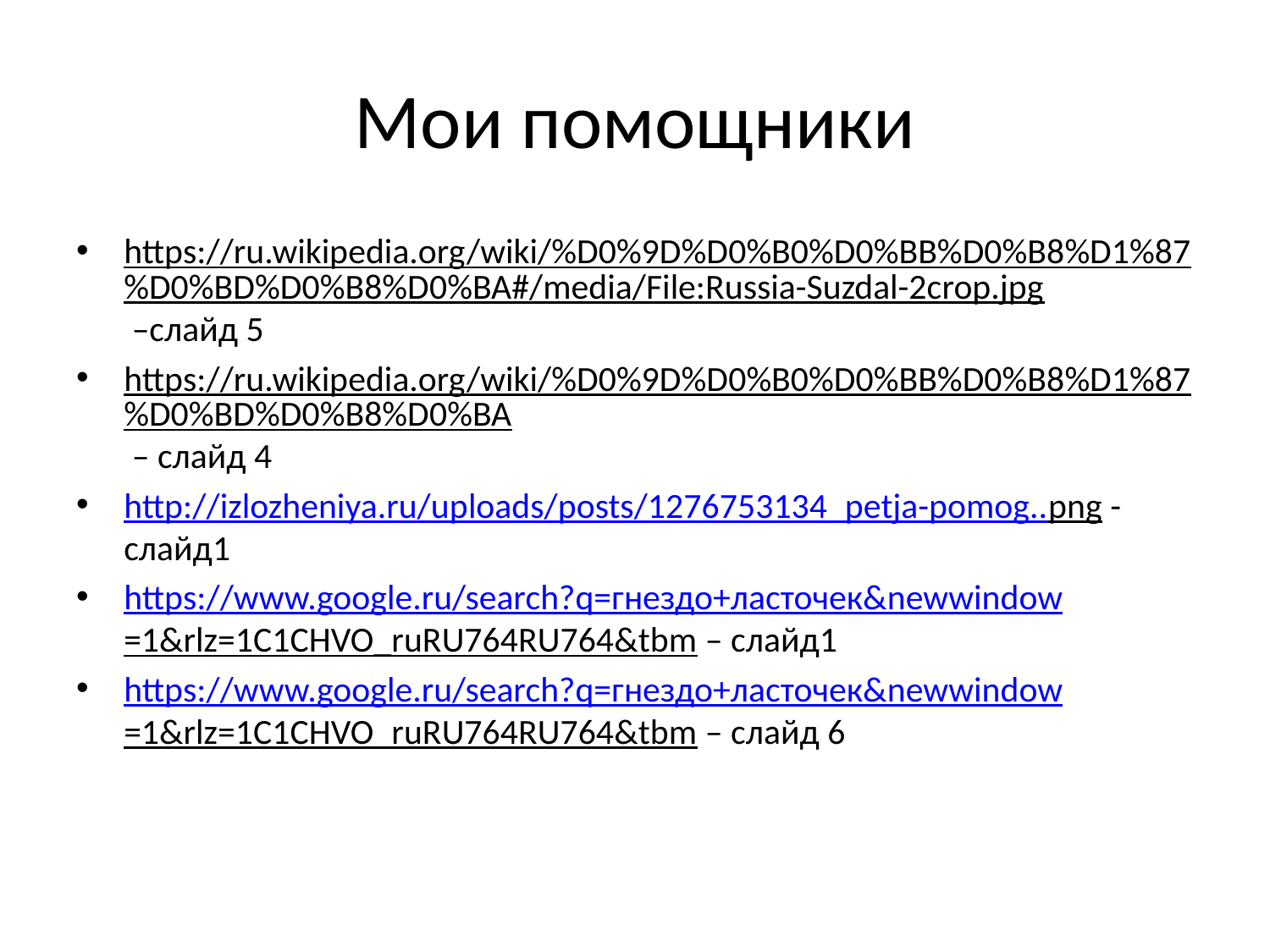

# Мои помощники
https://ru.wikipedia.org/wiki/%D0%9D%D0%B0%D0%BB%D0%B8%D1%87%D0%BD%D0%B8%D0%BA#/media/File:Russia-Suzdal-2crop.jpg –слайд 5
https://ru.wikipedia.org/wiki/%D0%9D%D0%B0%D0%BB%D0%B8%D1%87%D0%BD%D0%B8%D0%BA – слайд 4
http://izlozheniya.ru/uploads/posts/1276753134_petja-pomog..png - слайд1
https://www.google.ru/search?q=гнездо+ласточек&newwindow=1&rlz=1C1CHVO_ruRU764RU764&tbm – слайд1
https://www.google.ru/search?q=гнездо+ласточек&newwindow=1&rlz=1C1CHVO_ruRU764RU764&tbm – слайд 6